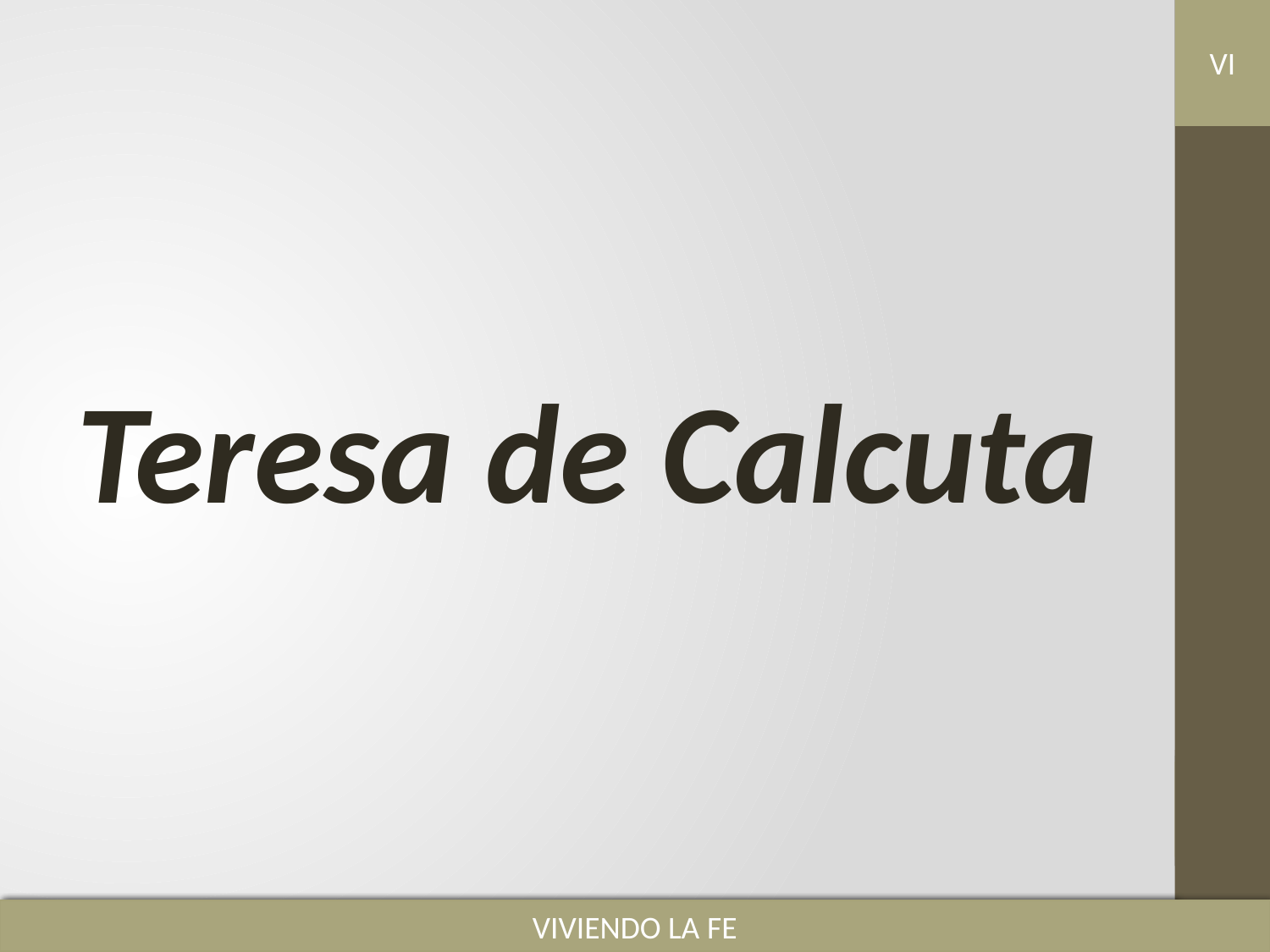

VI

VIVIENDO LA FE
Teresa de Calcuta

VIVIENDO LA FE